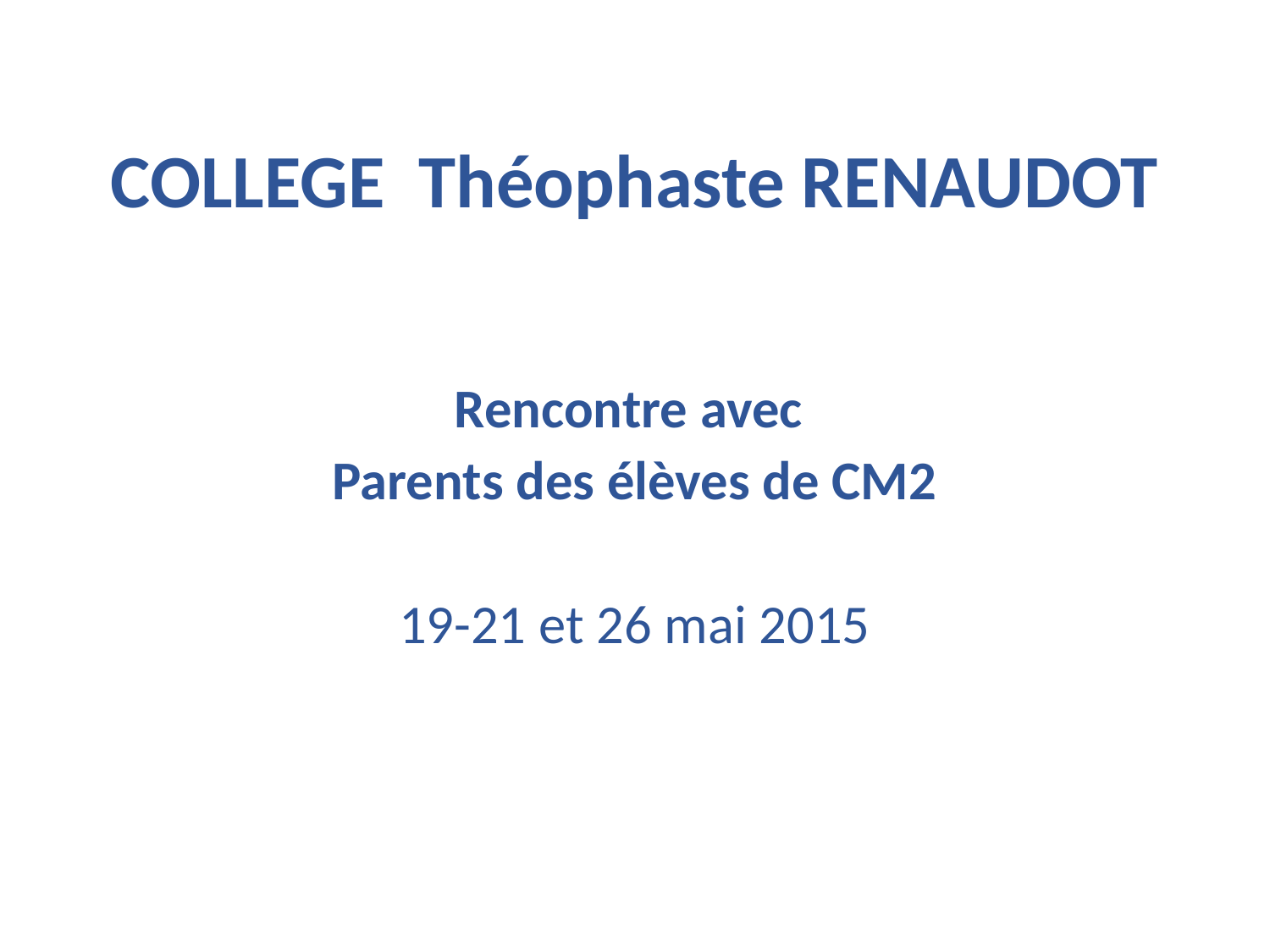

COLLEGE  Théophaste RENAUDOT

Rencontre avec
Parents des élèves de CM2

19-21 et 26 mai 2015